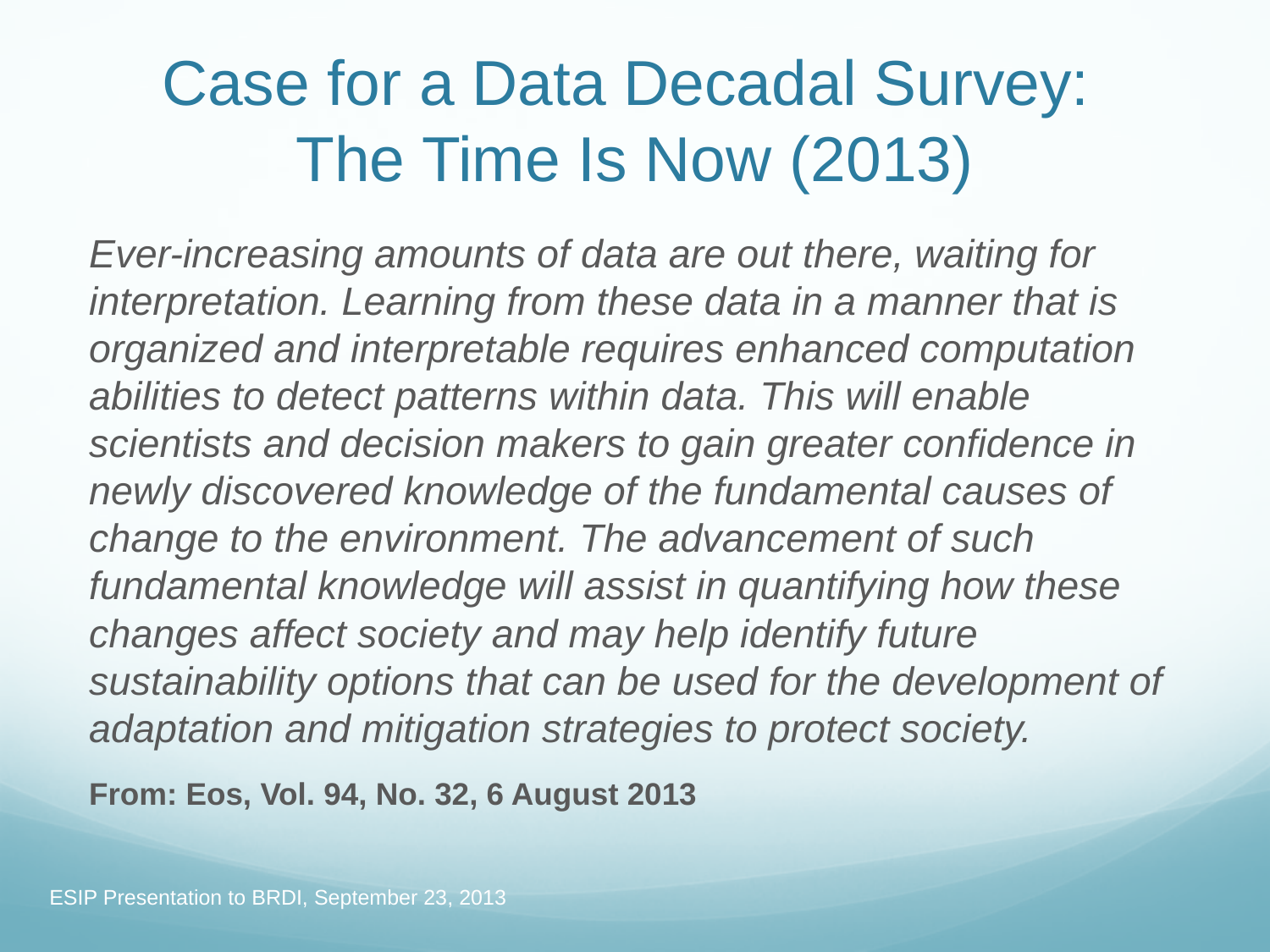

# Case for a Data Decadal Survey: The Time Is Now (2013)
Ever-increasing amounts of data are out there, waiting for interpretation. Learning from these data in a manner that is organized and interpretable requires enhanced computation abilities to detect patterns within data. This will enable scientists and decision makers to gain greater confidence in newly discovered knowledge of the fundamental causes of change to the environment. The advancement of such fundamental knowledge will assist in quantifying how these changes affect society and may help identify future sustainability options that can be used for the development of adaptation and mitigation strategies to protect society.
From: Eos, Vol. 94, No. 32, 6 August 2013
ESIP Presentation to BRDI, September 23, 2013